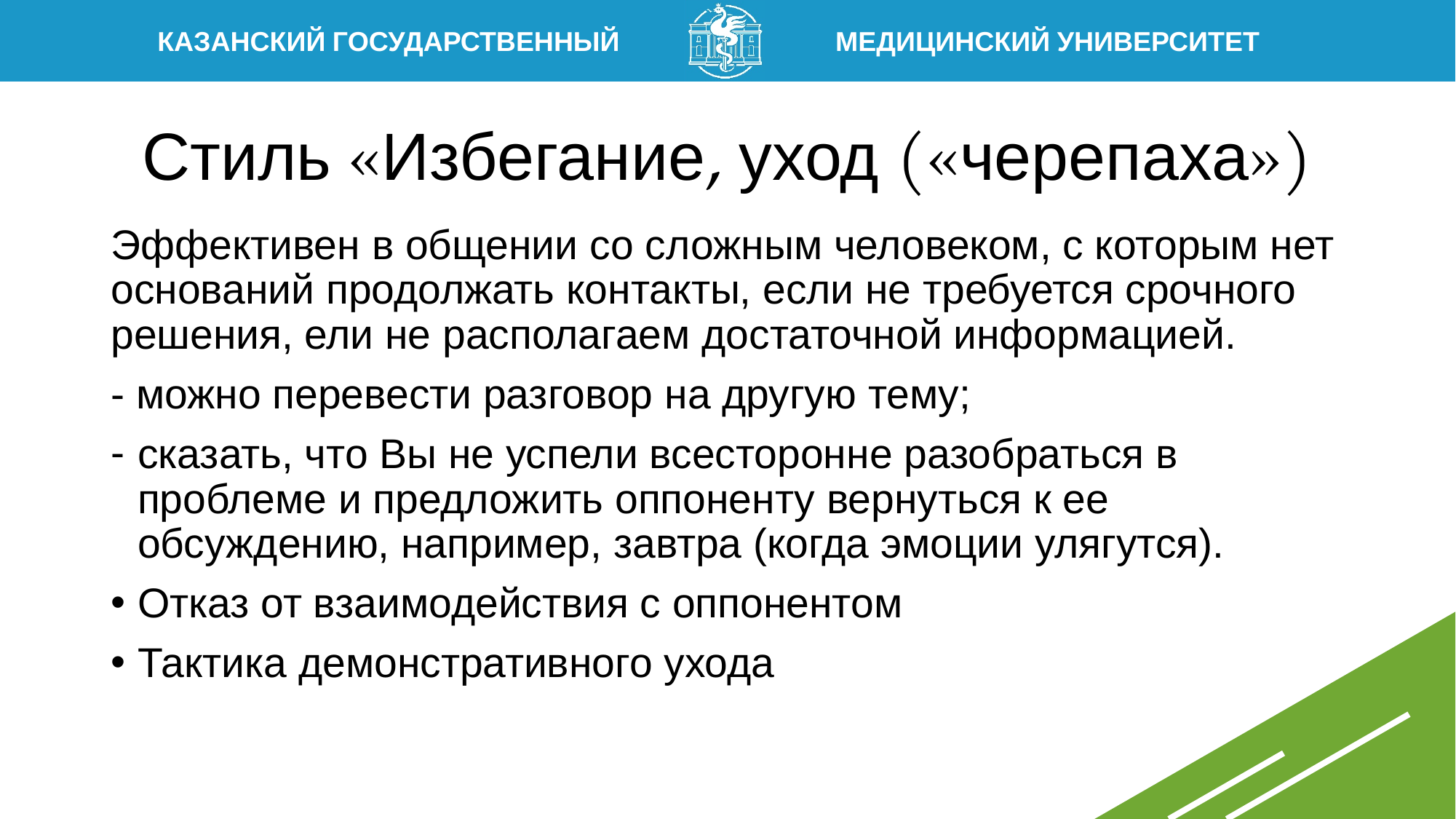

# Стиль «Избегание, уход («черепаха»)
Эффективен в общении со сложным человеком, с которым нет оснований продолжать контакты, если не требуется срочного решения, ели не располагаем достаточной информацией.
- можно перевести разговор на другую тему;
сказать, что Вы не успели всесторонне разобраться в проблеме и предложить оппоненту вернуться к ее обсуждению, например, завтра (когда эмоции улягутся).
Отказ от взаимодействия с оппонентом
Тактика демонстративного ухода